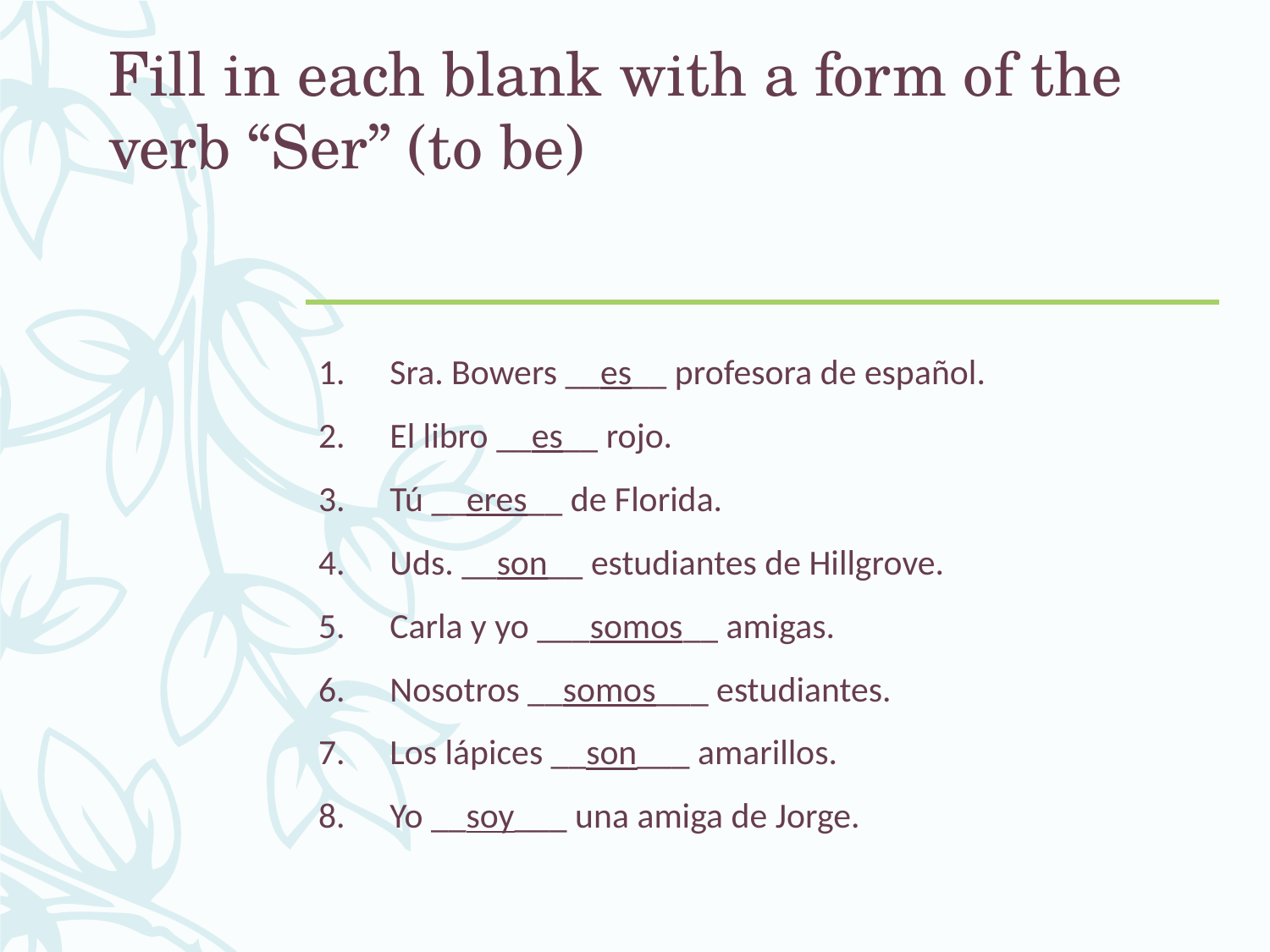

# Fill in each blank with a form of the verb “Ser” (to be)
Sra. Bowers __es__ profesora de español.
El libro __es__ rojo.
Tú __eres__ de Florida.
Uds. __son__ estudiantes de Hillgrove.
Carla y yo ___somos__ amigas.
Nosotros __somos___ estudiantes.
Los lápices __son___ amarillos.
Yo __soy___ una amiga de Jorge.